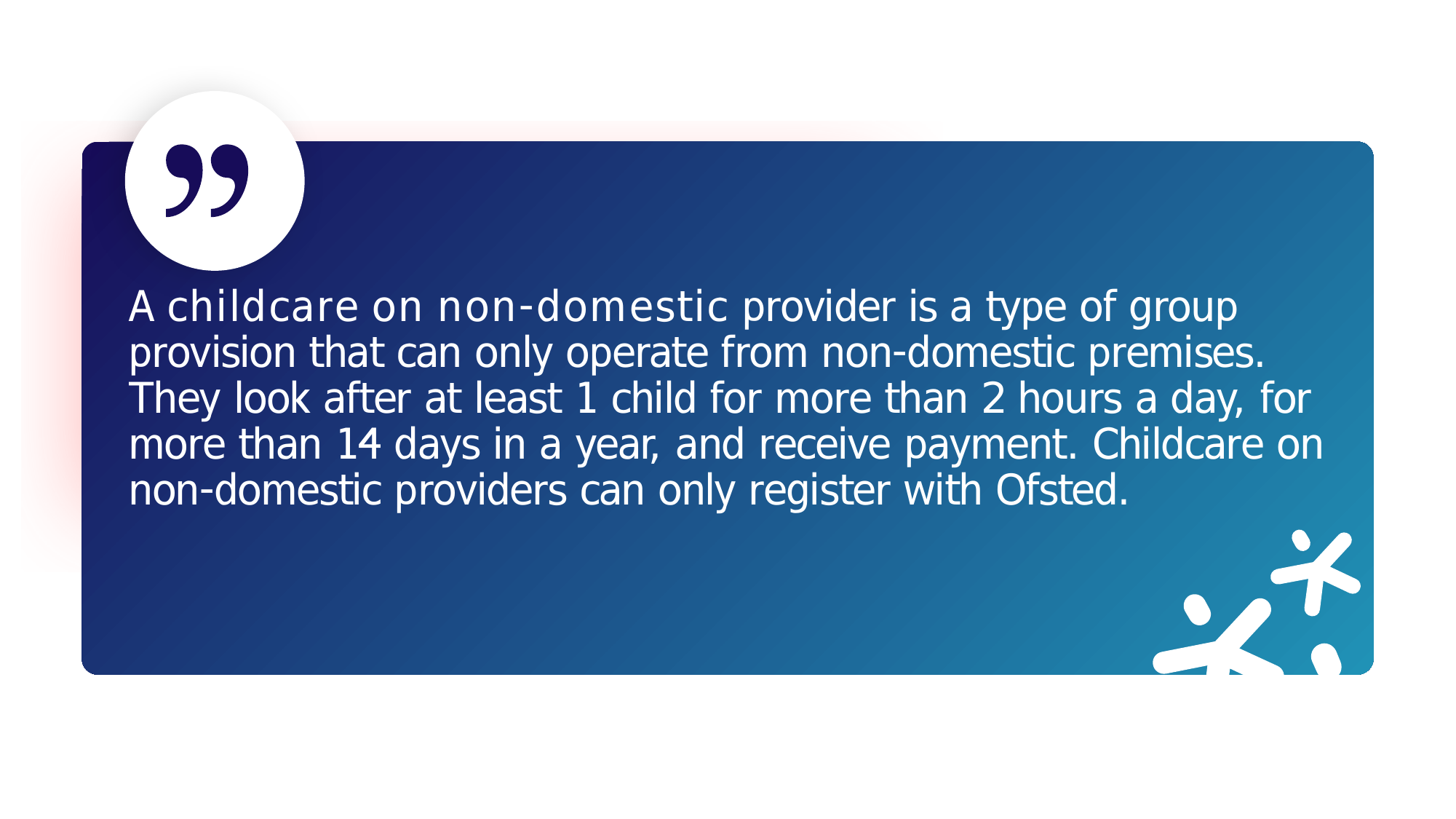

A childcare on non-domestic provider is a type of group provision that can only operate from non-domestic premises. They look after at least 1 child for more than 2 hours a day, for more than 14 days in a year, and receive payment. Childcare on non-domestic providers can only register with Ofsted.